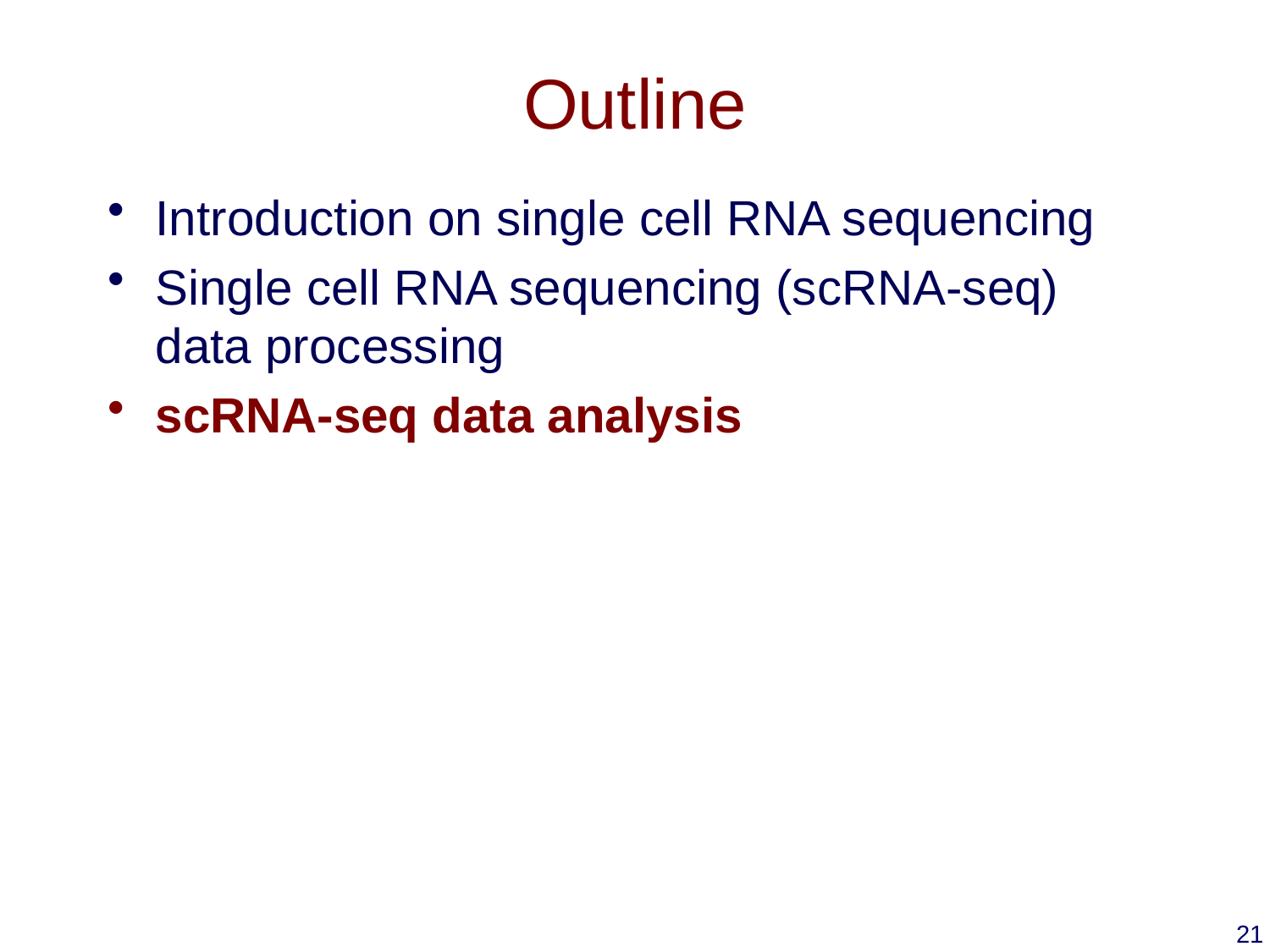

Outline
Introduction on single cell RNA sequencing
Single cell RNA sequencing (scRNA-seq) data processing
scRNA-seq data analysis
21